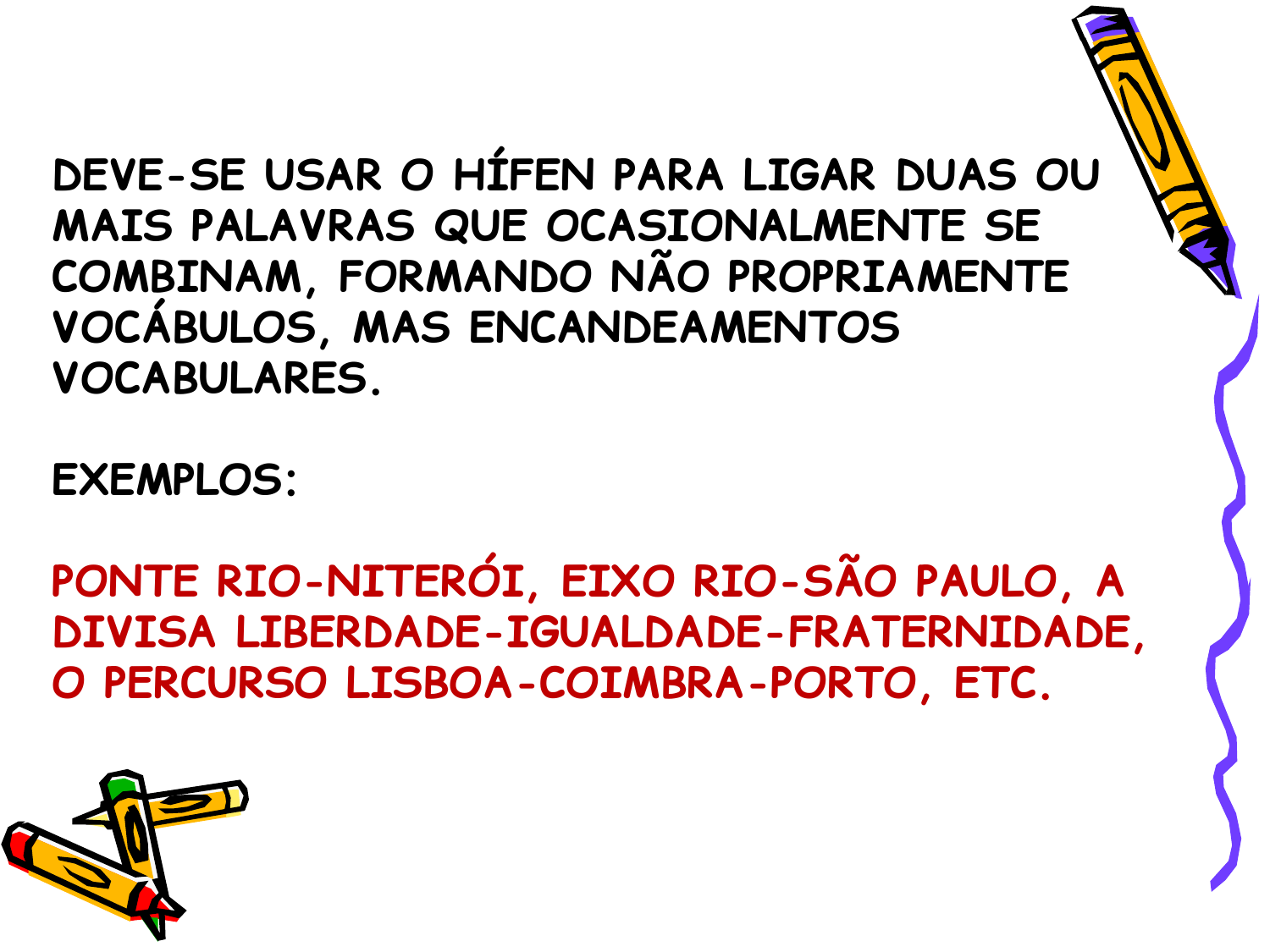

# Deve-se usar o hífen para ligar DUAS OU MAIS PALAVRAS QUE OCASIONALMENTE SE COMBINAM, FORMANDO NÃO PROPRIAMENTE VOCÁBULOS, MAS ENCANDEAMENTOS VOCABULARES. EXEMPLOS: ponte Rio-Niterói, eixo Rio-São Paulo, a divisa Liberdade-igualdade-fraternidade, o percurso Lisboa-coimbra-porto, etc.